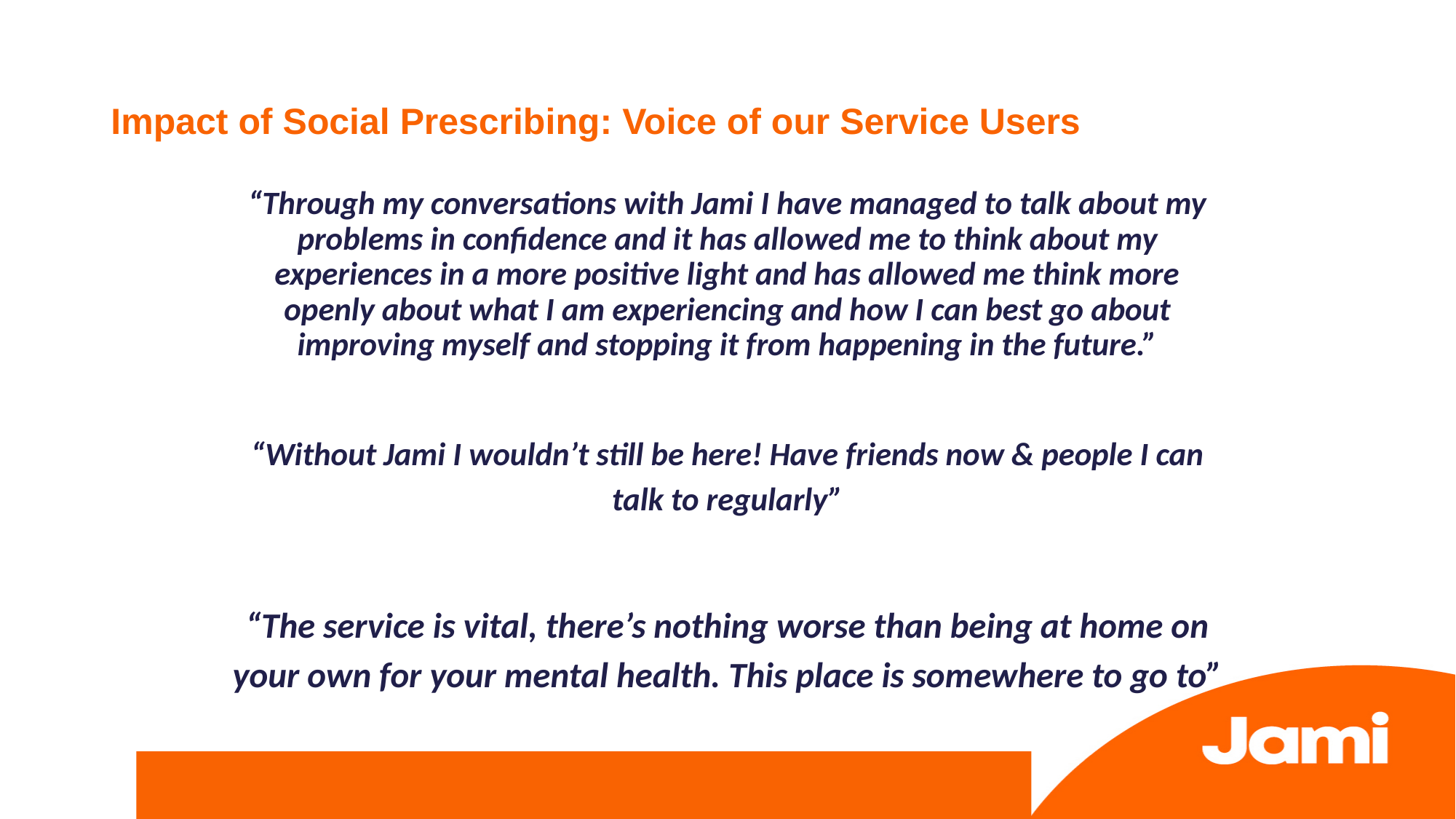

# Impact of Social Prescribing: Voice of our Service Users
“Through my conversations with Jami I have managed to talk about my problems in confidence and it has allowed me to think about my experiences in a more positive light and has allowed me think more openly about what I am experiencing and how I can best go about improving myself and stopping it from happening in the future.”

“Without Jami I wouldn’t still be here! Have friends now & people I can talk to regularly”

“The service is vital, there’s nothing worse than being at home on your own for your mental health. This place is somewhere to go to”